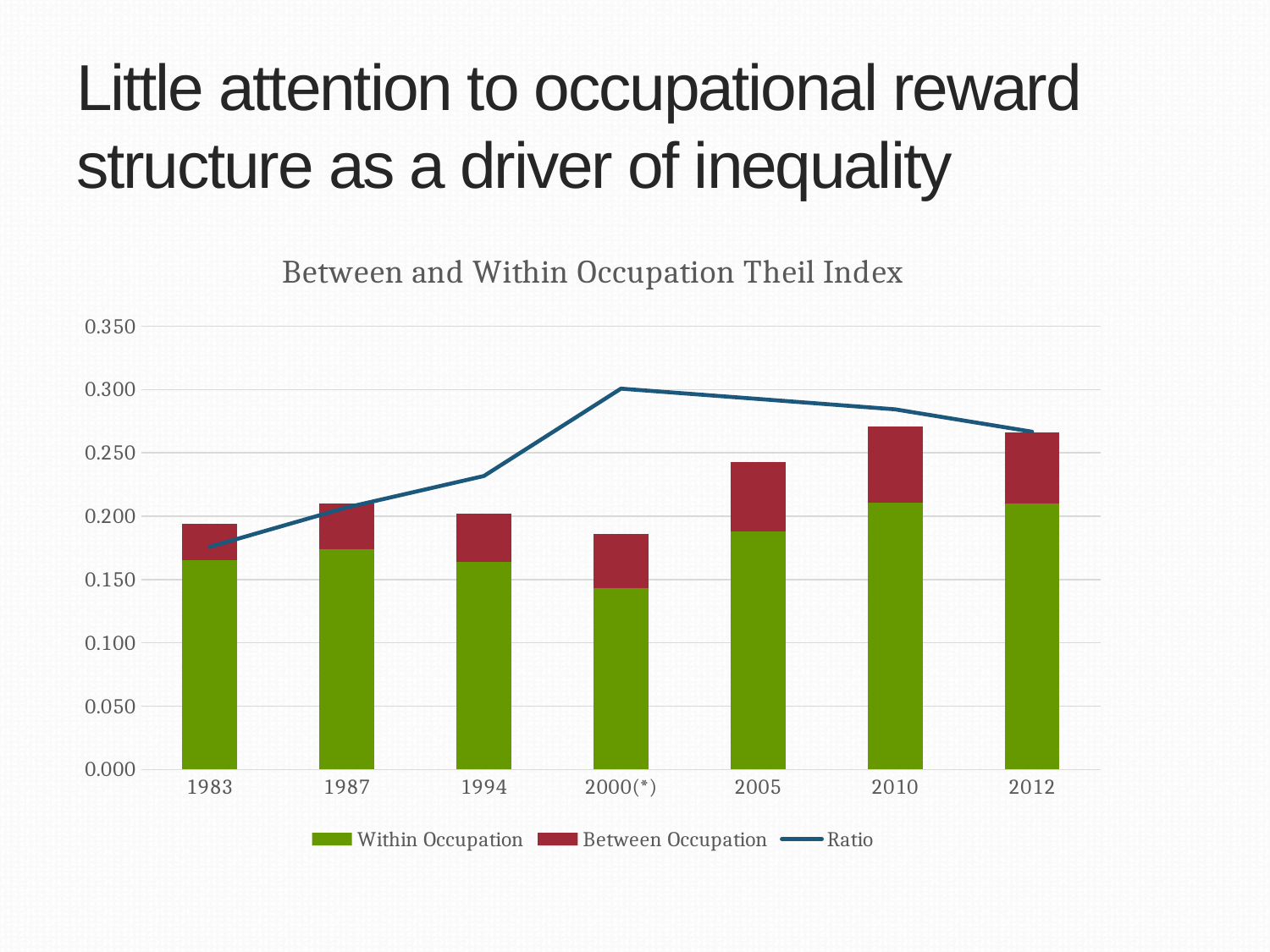

# Little attention to occupational reward structure as a driver of inequality

### Chart: Between and Within Occupation Theil Index

| Category | Within Occupation | Between Occupation |  |
|---|---|---|---|
| 1983 | 0.165 | 0.029 | 0.175757575757576 |
| 1987 | 0.174 | 0.036 | 0.206896551724138 |
| 1994 | 0.164 | 0.038 | 0.231707317073171 |
| 2000(*) | 0.143 | 0.043 | 0.300699300699301 |
| 2005 | 0.188 | 0.055 | 0.292553191489362 |
| 2010 | 0.211 | 0.06 | 0.28436018957346 |
| 2012 | 0.21 | 0.056 | 0.266666666666667 |